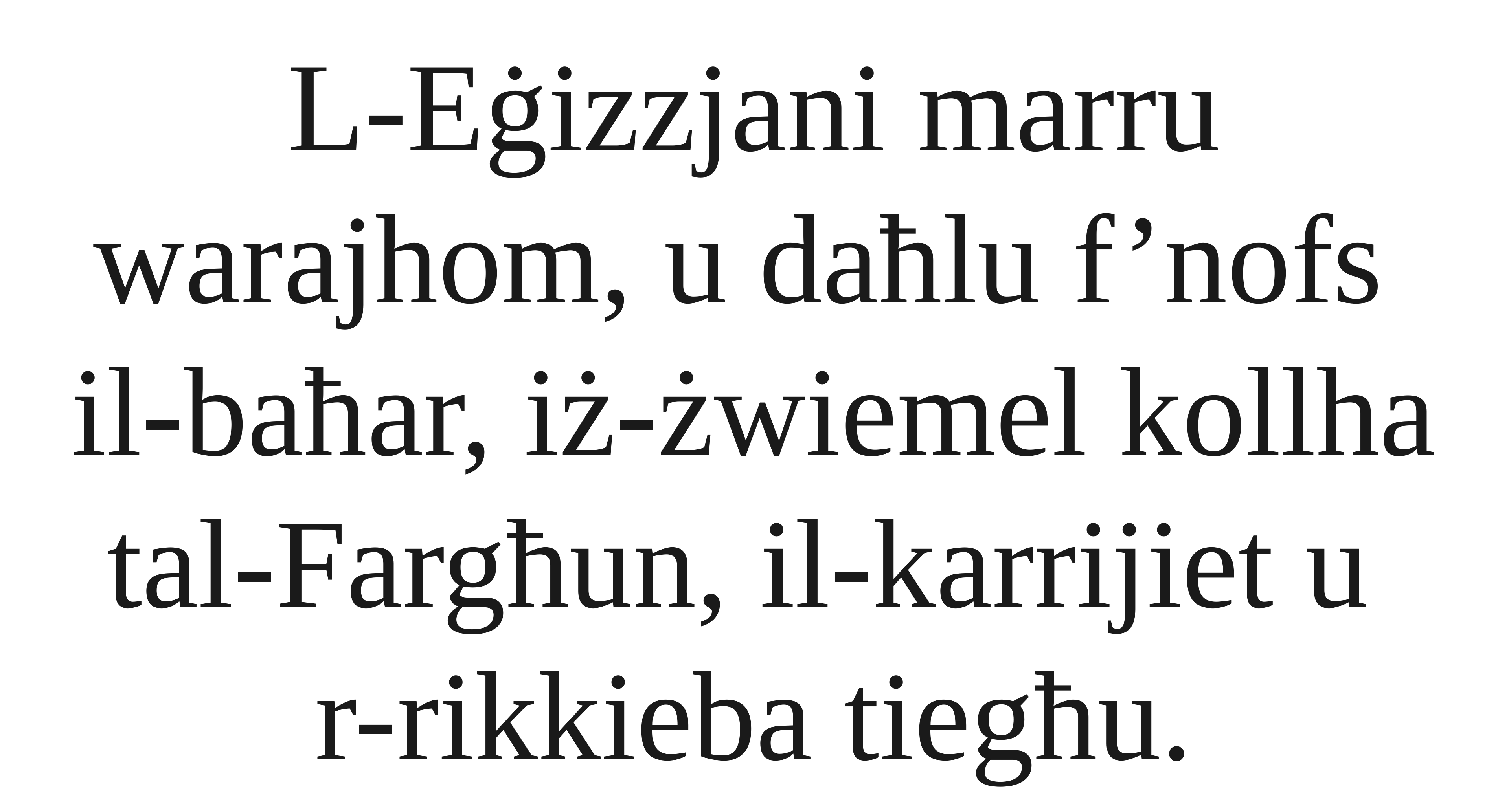

L-Eġizzjani marru warajhom, u daħlu f’nofs
il-baħar, iż-żwiemel kollha tal-Fargħun, il-karrijiet u
r-rikkieba tiegħu.